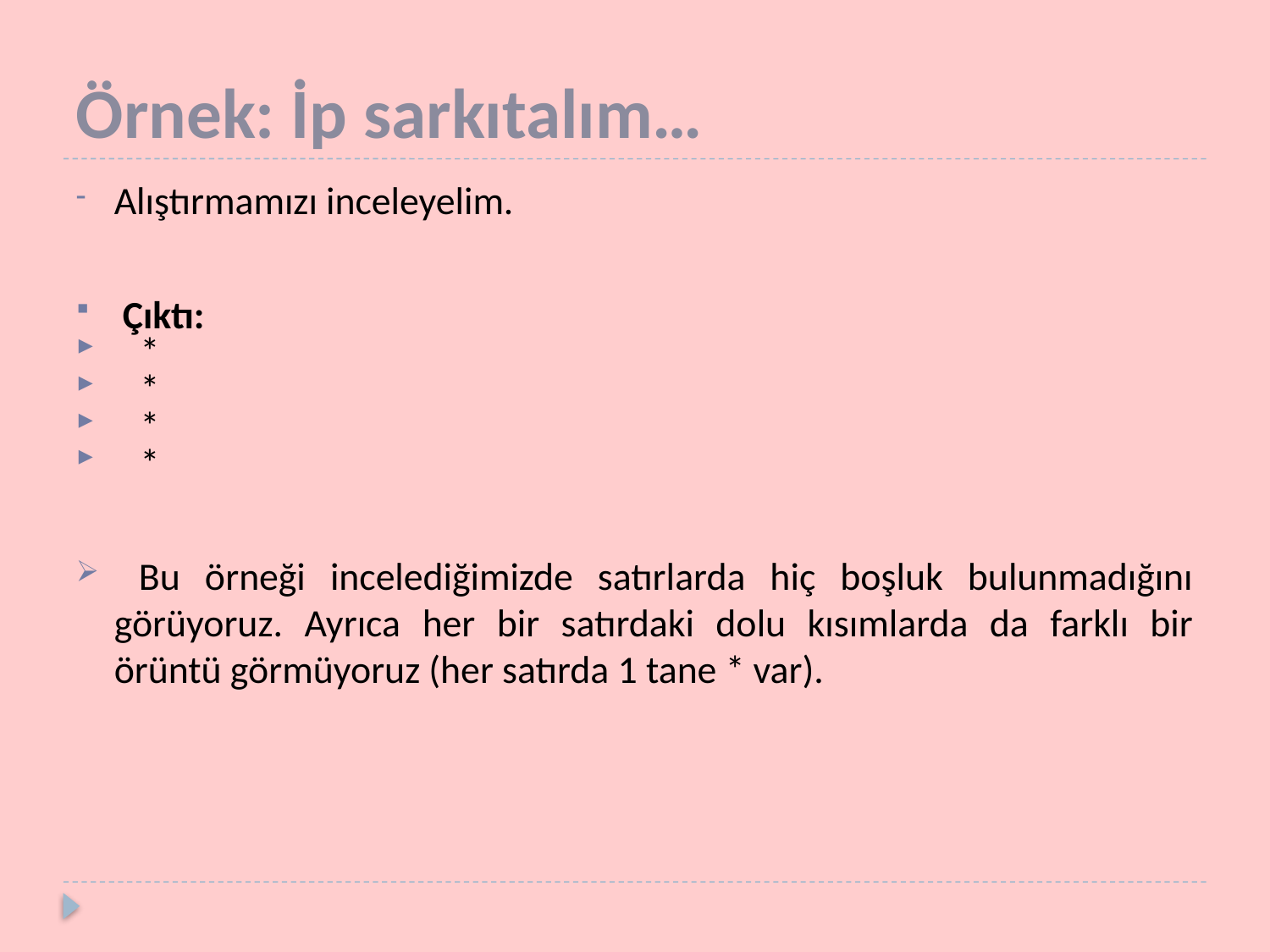

# Örnek: İp sarkıtalım…
Alıştırmamızı inceleyelim.

 Çıktı:
   *
   *
   *
   *

 Bu örneği incelediğimizde satırlarda hiç boşluk bulunmadığını görüyoruz. Ayrıca her bir satırdaki dolu kısımlarda da farklı bir örüntü görmüyoruz (her satırda 1 tane * var).